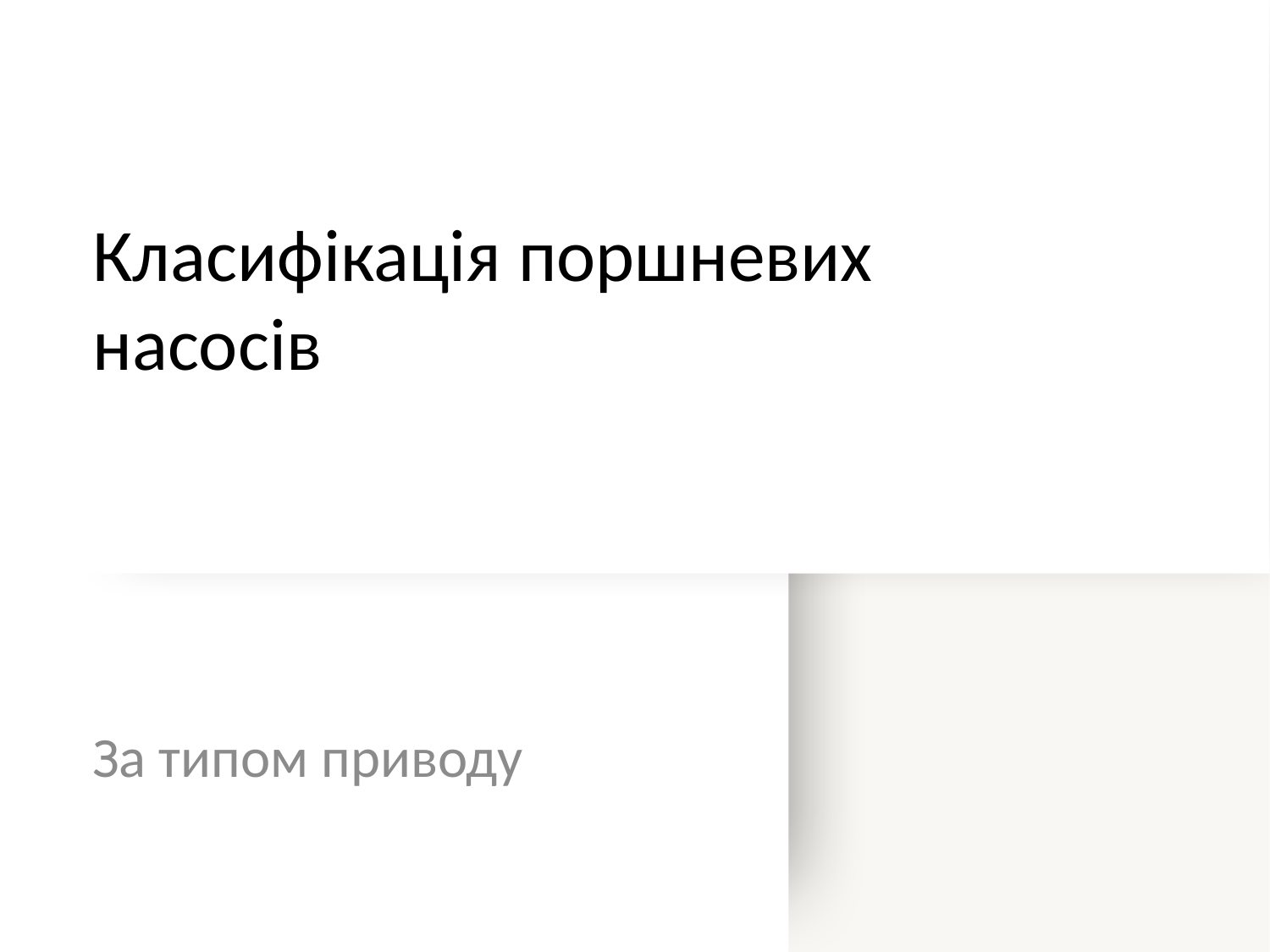

# Класифікація поршневих насосів
За типом приводу